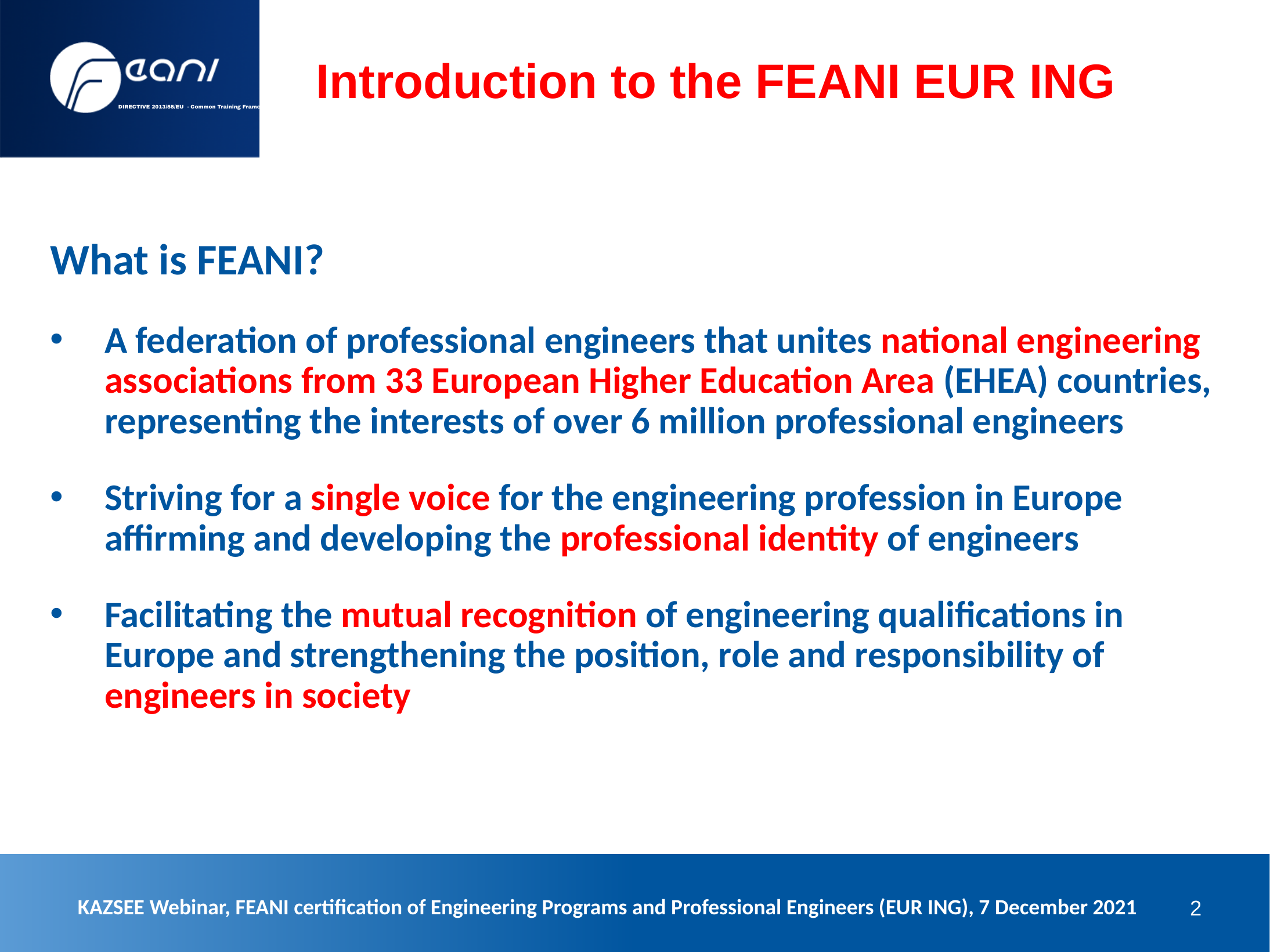

DIRECTIVE 2013/55/EU  - Common Training Framework (CTF)
Introduction to the FEANI EUR ING

What is FEANI?
A federation of professional engineers that unites national engineering associations from 33 European Higher Education Area (EHEA) countries, representing the interests of over 6 million professional engineers
Striving for a single voice for the engineering profession in Europe affirming and developing the professional identity of engineers
Facilitating the mutual recognition of engineering qualifications in Europe and strengthening the position, role and responsibility of engineers in society

KAZSEE Webinar, FEANI certification of Engineering Programs and Professional Engineers (EUR ING), 7 December 2021
2